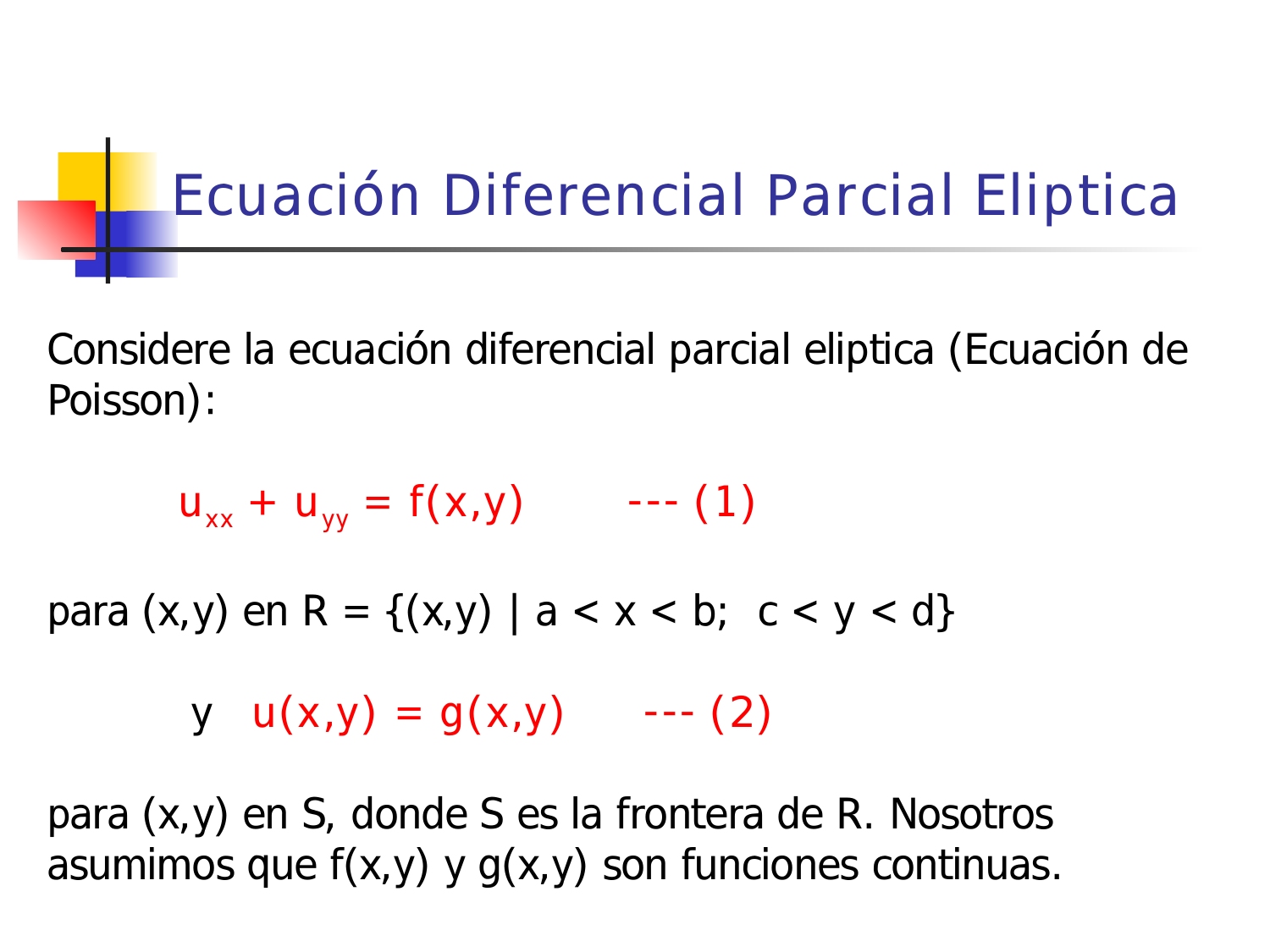

# Ecuación Diferencial Parcial Eliptica
Considere la ecuación diferencial parcial eliptica (Ecuación de Poisson):

          uxx + uyy = f(x,y)        --- (1)

para (x,y) en R = {(x,y) | a < x < b;  c < y < d}

           y   u(x,y) = g(x,y)      --- (2)

para (x,y) en S, donde S es la frontera de R. Nosotros asumimos que f(x,y) y g(x,y) son funciones continuas.